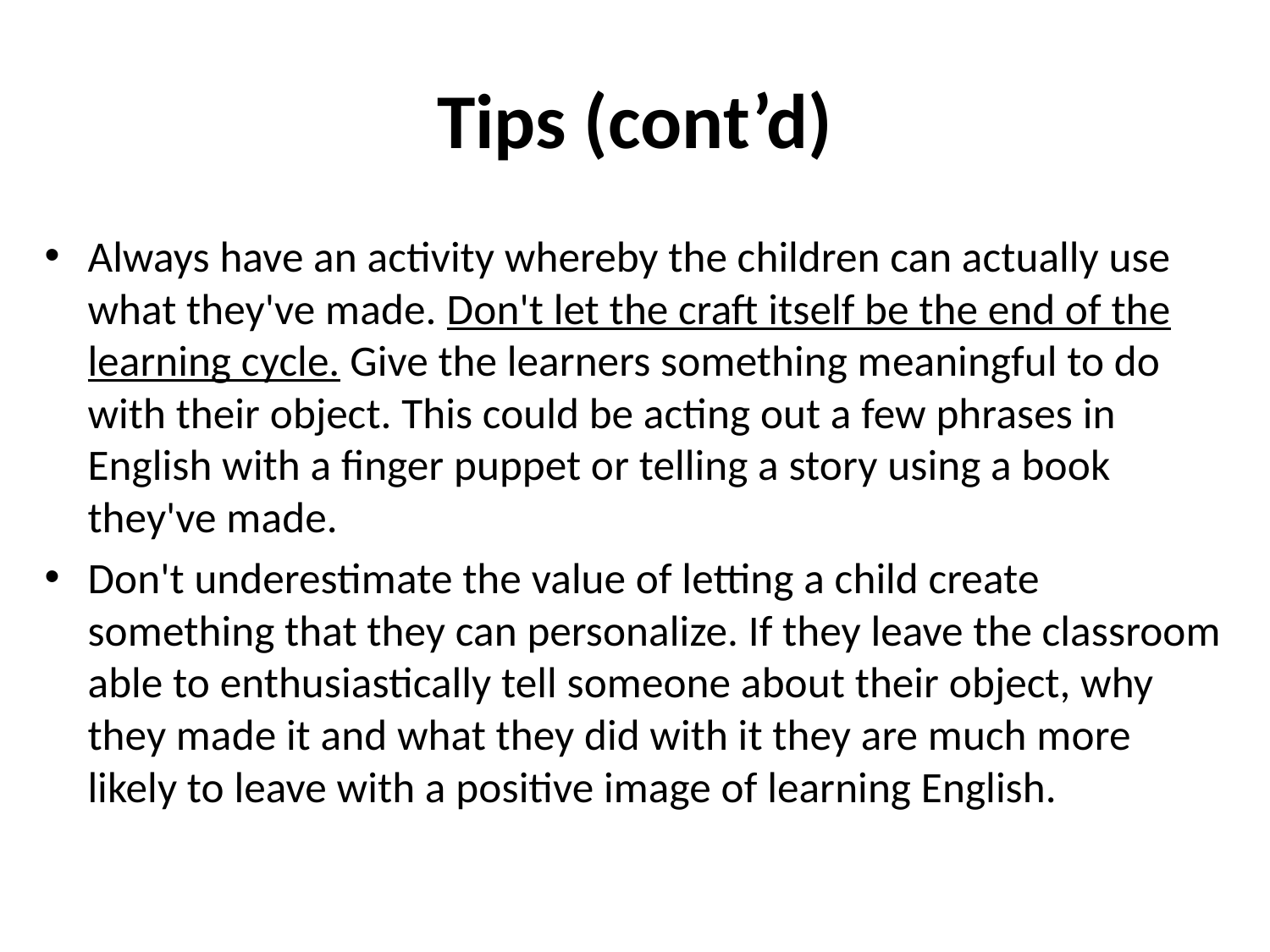

# Tips (cont’d)
Always have an activity whereby the children can actually use what they've made. Don't let the craft itself be the end of the learning cycle. Give the learners something meaningful to do with their object. This could be acting out a few phrases in English with a finger puppet or telling a story using a book they've made.
Don't underestimate the value of letting a child create something that they can personalize. If they leave the classroom able to enthusiastically tell someone about their object, why they made it and what they did with it they are much more likely to leave with a positive image of learning English.